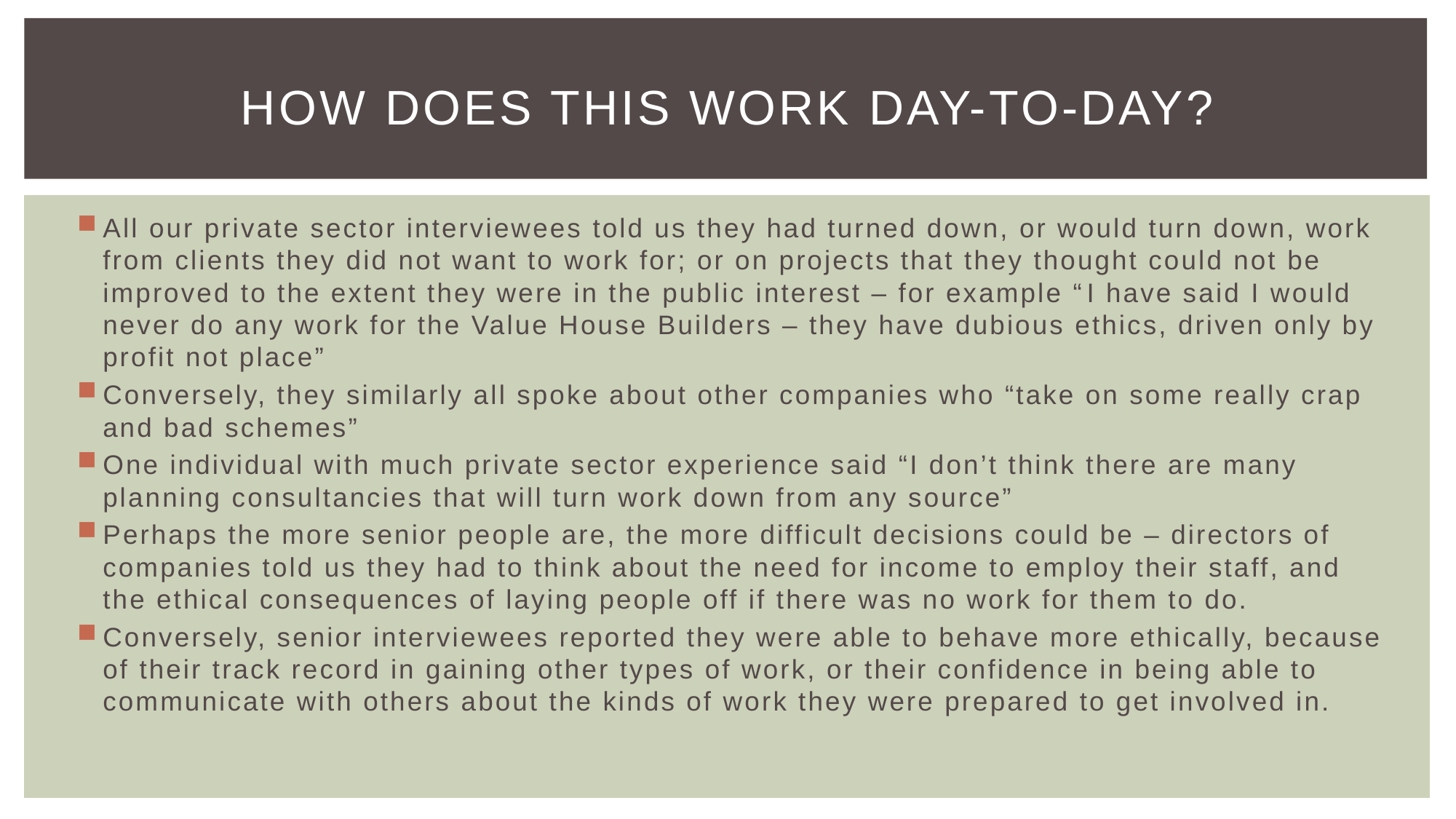

# How does this work day-to-day?
All our private sector interviewees told us they had turned down, or would turn down, work from clients they did not want to work for; or on projects that they thought could not be improved to the extent they were in the public interest – for example “I have said I would never do any work for the Value House Builders – they have dubious ethics, driven only by profit not place”
Conversely, they similarly all spoke about other companies who “take on some really crap and bad schemes”
One individual with much private sector experience said “I don’t think there are many planning consultancies that will turn work down from any source”
Perhaps the more senior people are, the more difficult decisions could be – directors of companies told us they had to think about the need for income to employ their staff, and the ethical consequences of laying people off if there was no work for them to do.
Conversely, senior interviewees reported they were able to behave more ethically, because of their track record in gaining other types of work, or their confidence in being able to communicate with others about the kinds of work they were prepared to get involved in.